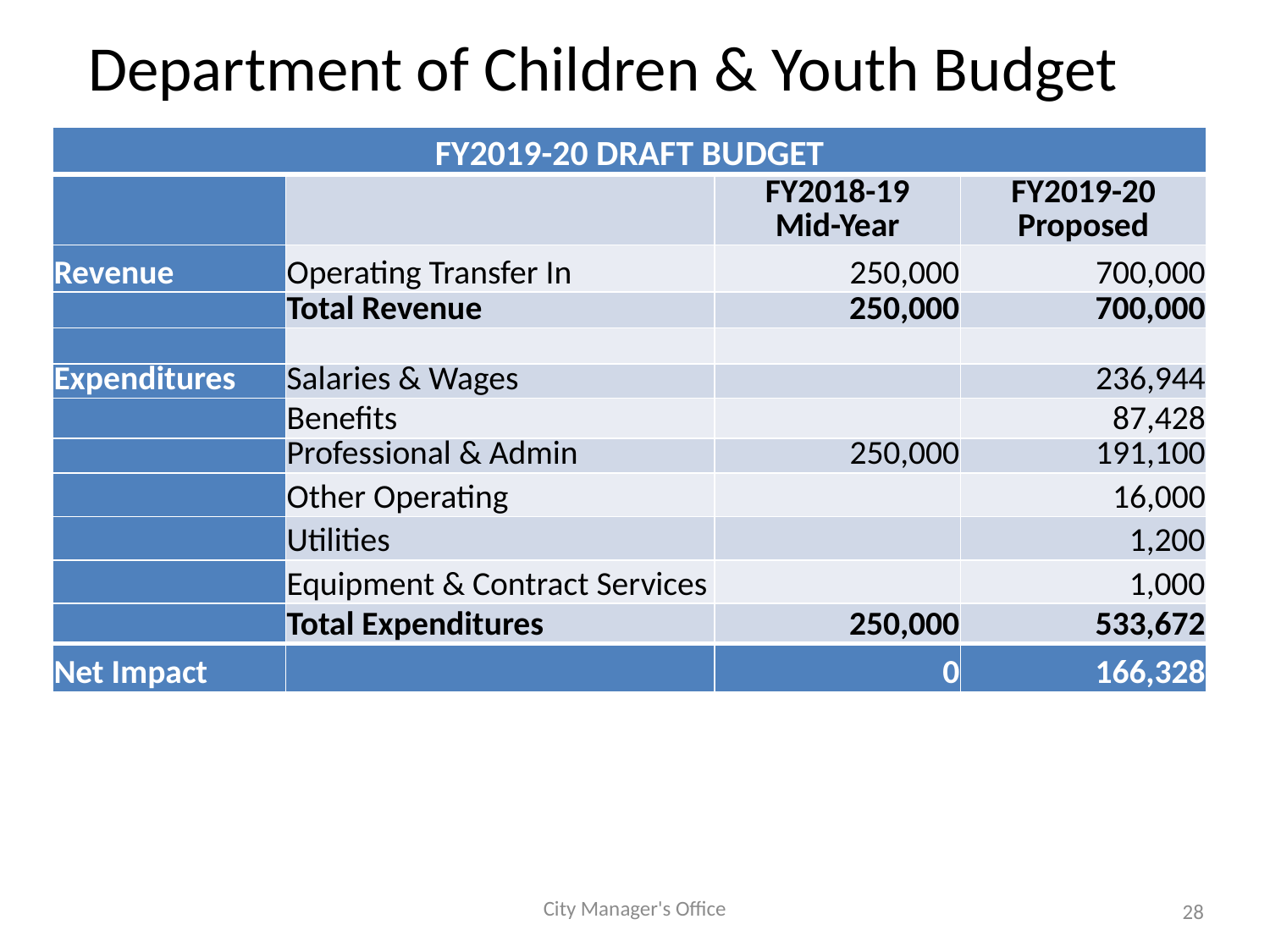

# Department of Children & Youth Budget
| FY2019-20 DRAFT BUDGET |  |  |  |
| --- | --- | --- | --- |
|  |  | FY2018-19 Mid-Year | FY2019-20 Proposed |
| Revenue | Operating Transfer In | 250,000 | 700,000 |
|  | Total Revenue | 250,000 | 700,000 |
|  |  |  |  |
| Expenditures | Salaries & Wages |  | 236,944 |
|  | Benefits |  | 87,428 |
|  | Professional & Admin | 250,000 | 191,100 |
|  | Other Operating |  | 16,000 |
|  | Utilities |  | 1,200 |
|  | Equipment & Contract Services |  | 1,000 |
|  | Total Expenditures | 250,000 | 533,672 |
| Net Impact |  | 0 | 166,328 |
City Manager's Office
28